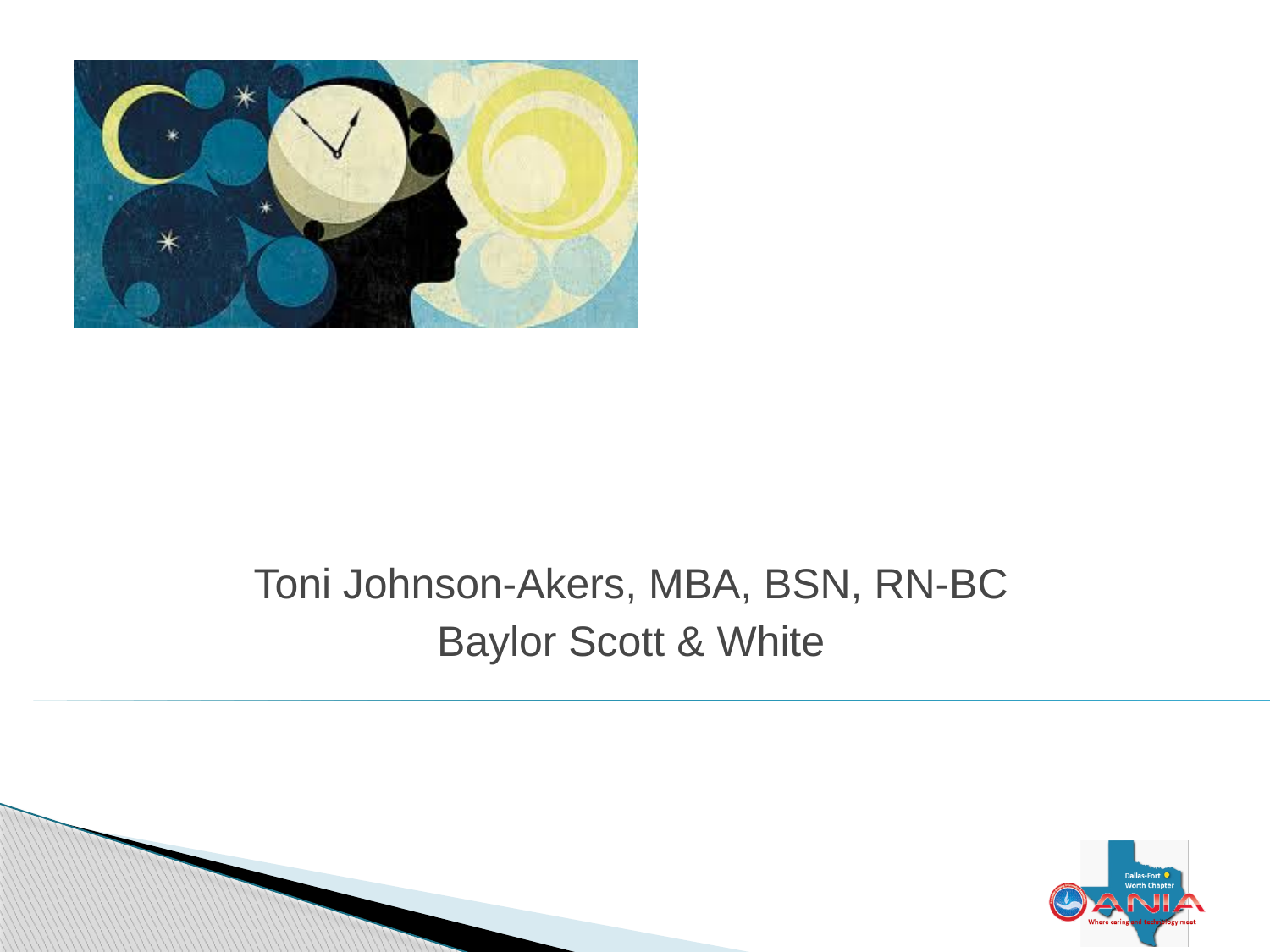

Toni Johnson-Akers, MBA, BSN, RN-BC
Baylor Scott & White
3